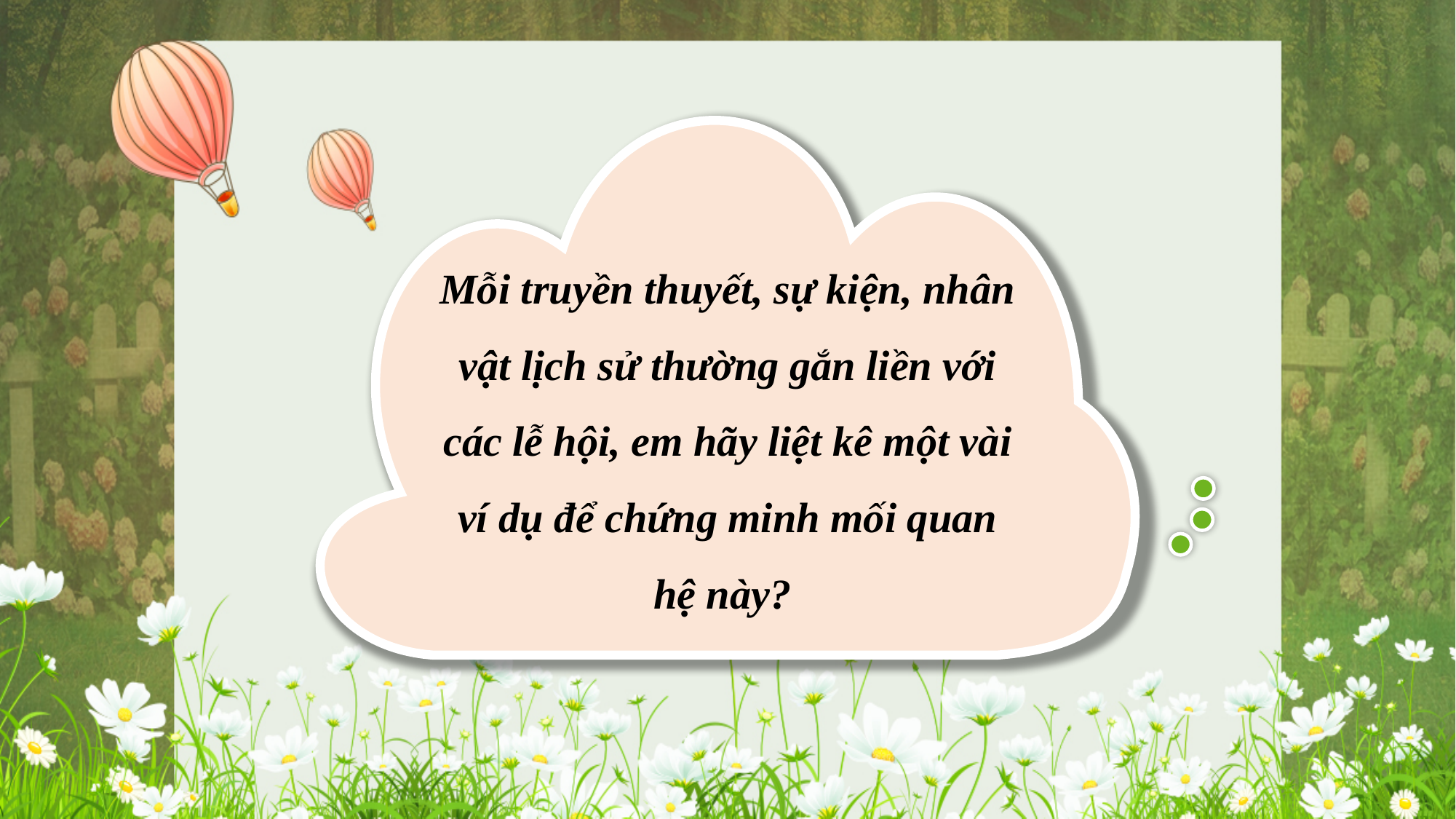

Mỗi truyền thuyết, sự kiện, nhân vật lịch sử thường gắn liền với các lễ hội, em hãy liệt kê một vài ví dụ để chứng minh mối quan hệ này?